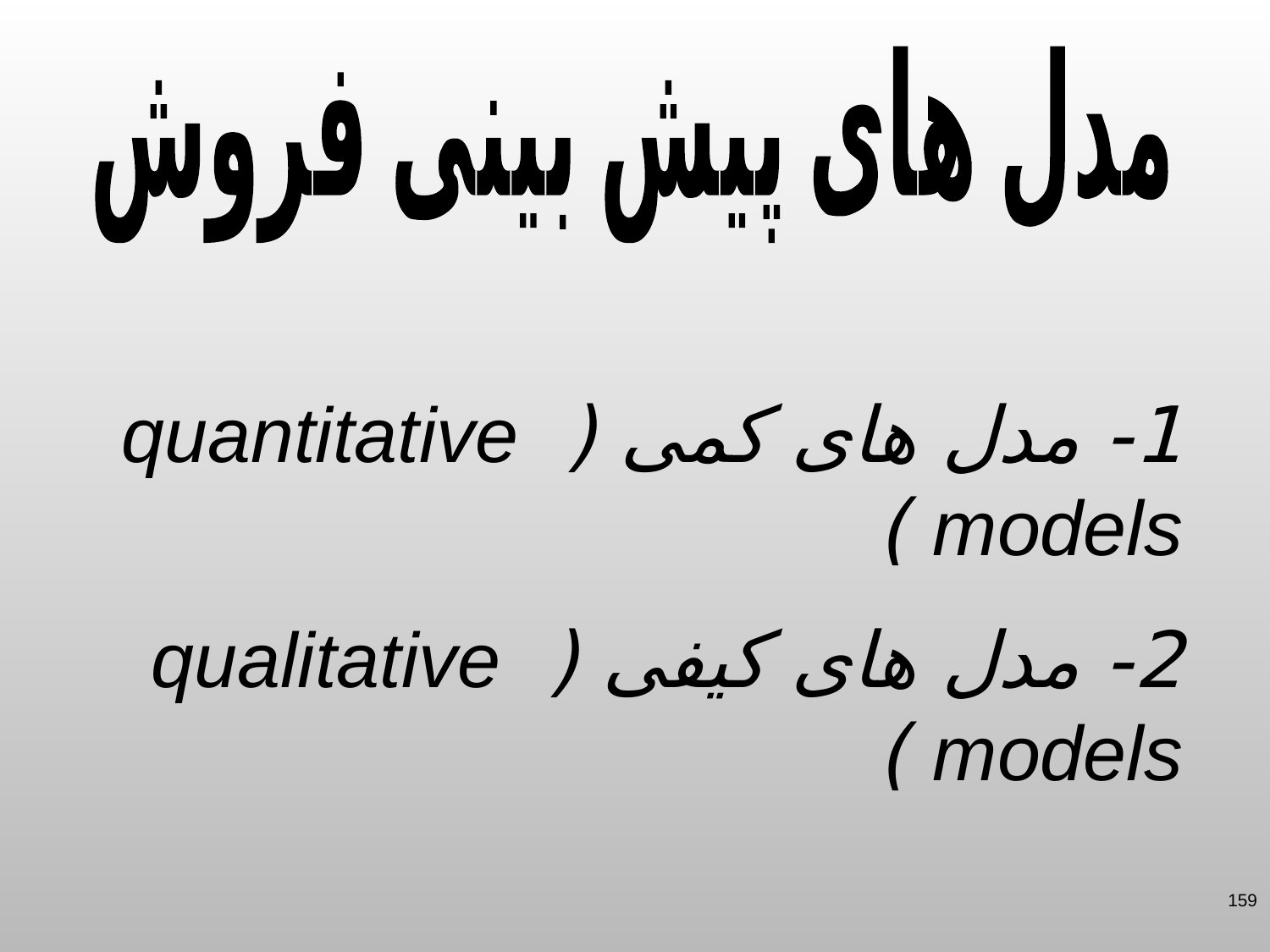

مدل های پیش بینی فروش
1- مدل های کمی ( quantitative  models )
2- مدل های کیفی ( qualitative  models )
159